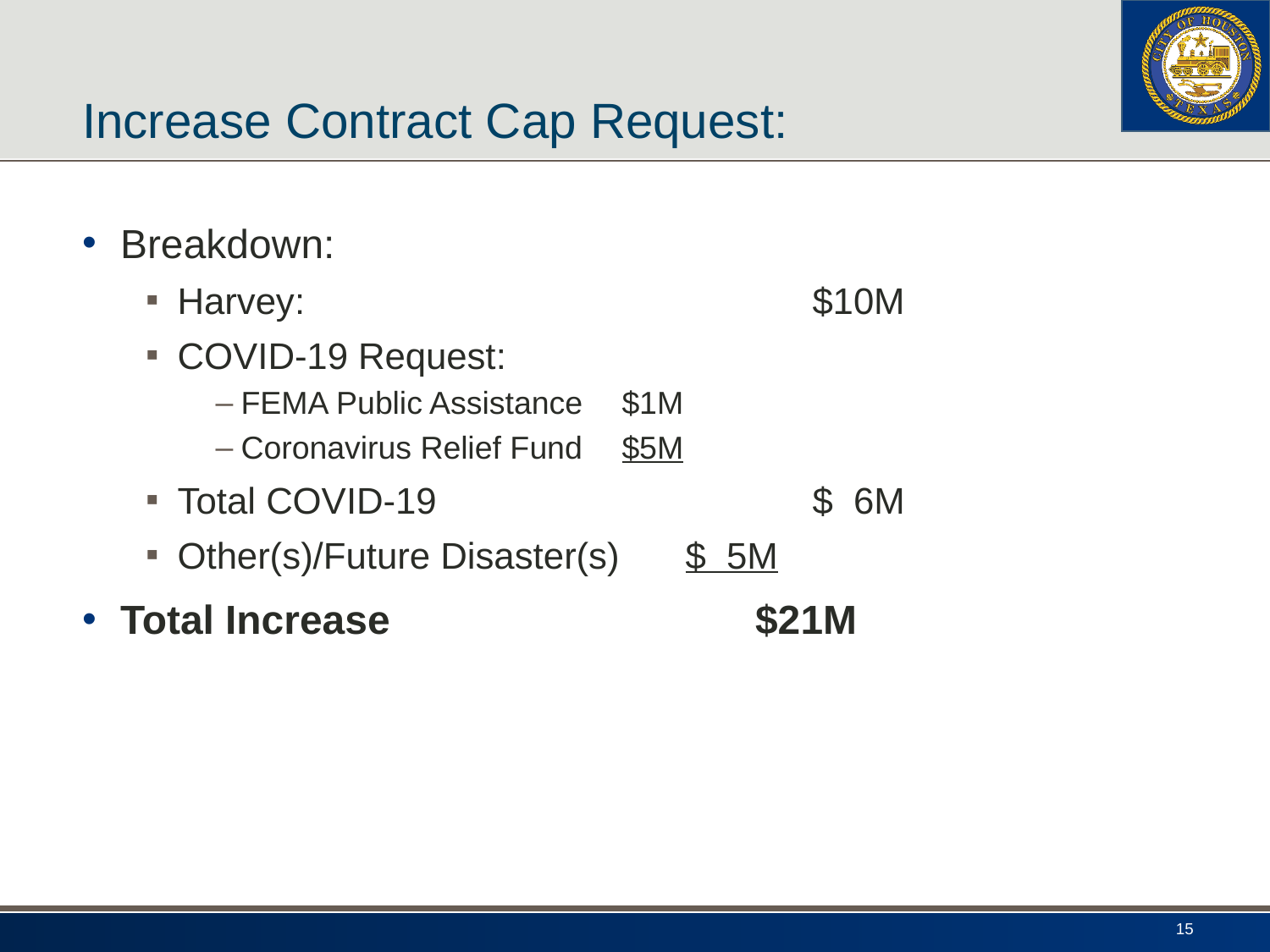

# Increase Contract Cap Request:
Breakdown:
Harvey: 				$10M
COVID-19 Request:
FEMA Public Assistance	$1M
Coronavirus Relief Fund 	$5M
Total COVID-19			$  6M
Other(s)/Future Disaster(s)	$  5M
Total Increase			$21M

15